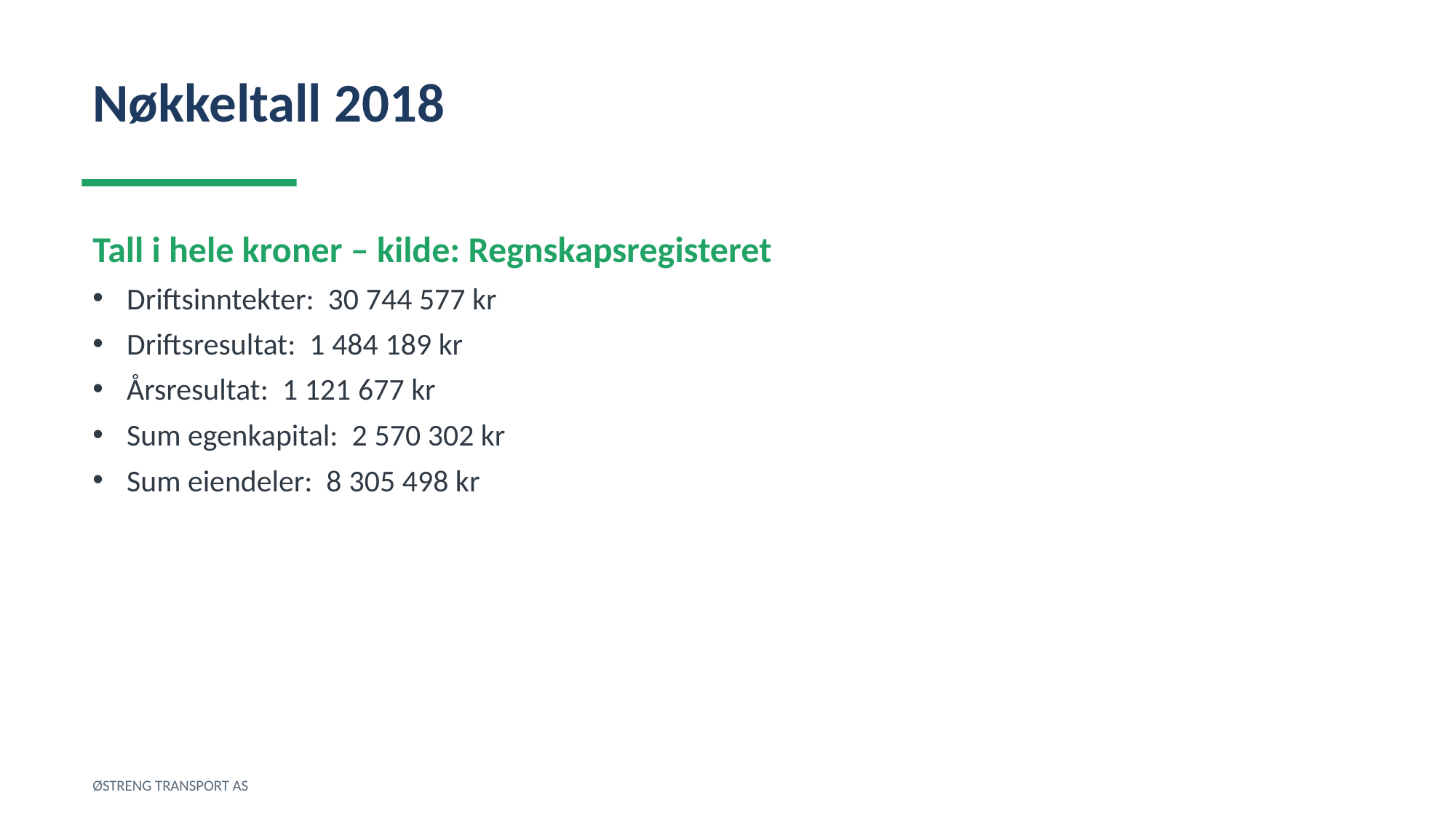

Nøkkeltall 2018

Tall i hele kroner – kilde: Regnskapsregisteret
Driftsinntekter:  30 744 577 kr
Driftsresultat:  1 484 189 kr
Årsresultat:  1 121 677 kr
Sum egenkapital:  2 570 302 kr
Sum eiendeler:  8 305 498 kr
ØSTRENG TRANSPORT AS